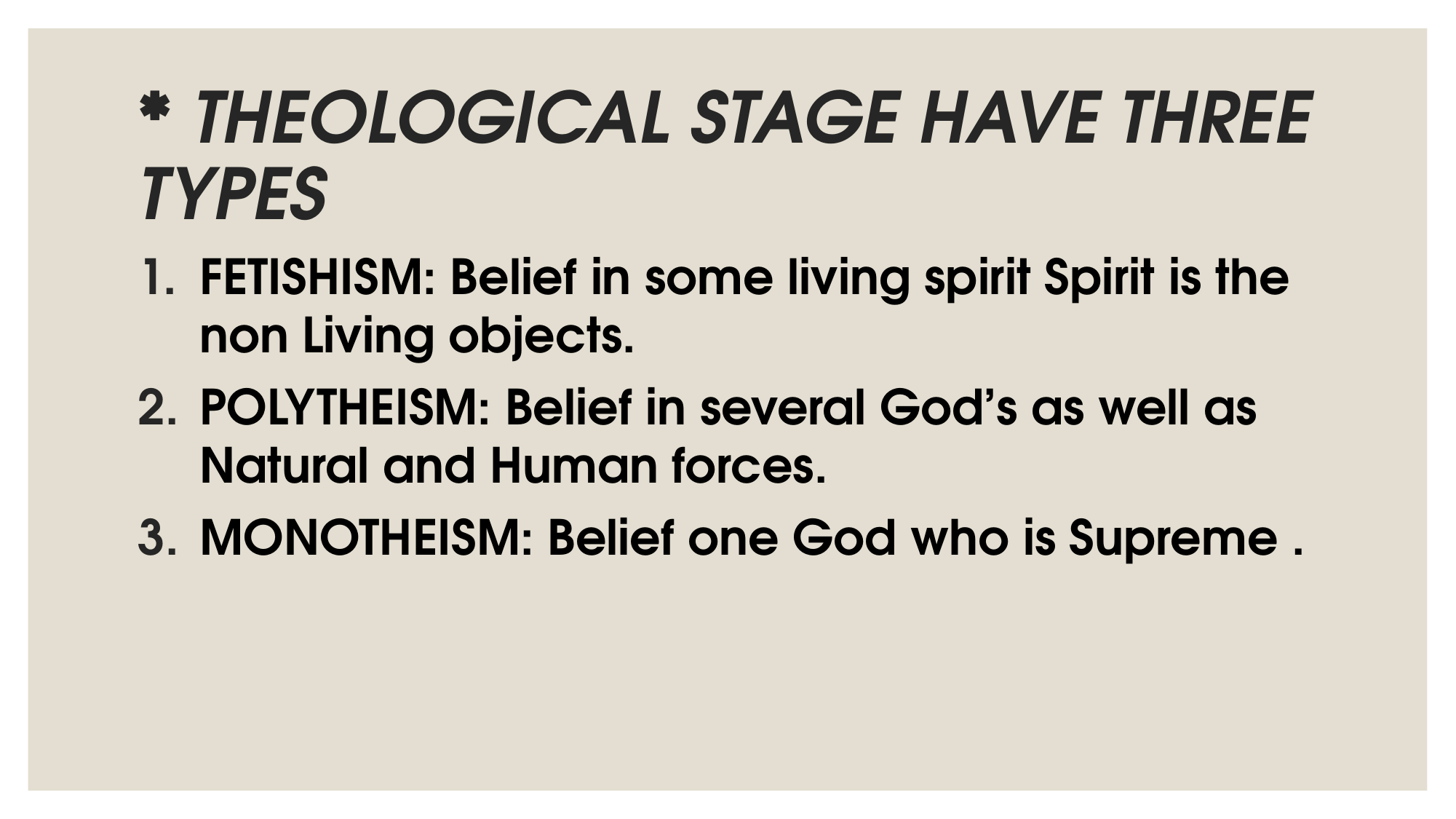

# * THEOLOGICAL STAGE HAVE THREE TYPES
FETISHISM: Belief in some living spirit Spirit is the non Living objects.
POLYTHEISM: Belief in several God’s as well as Natural and Human forces.
MONOTHEISM: Belief one God who is Supreme .